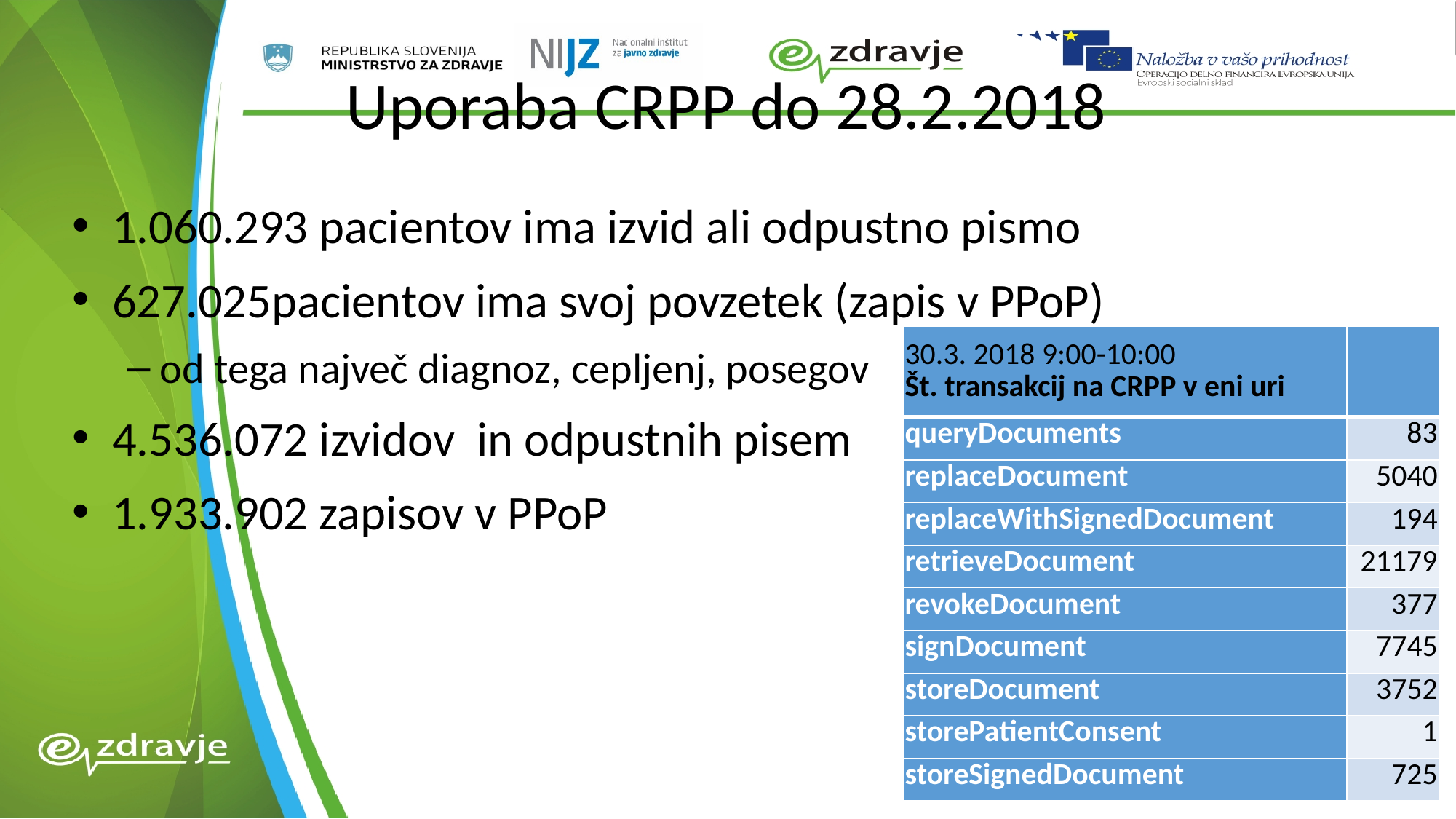

# Uporaba CRPP do 28.2.2018
1.060.293 pacientov ima izvid ali odpustno pismo
627.025pacientov ima svoj povzetek (zapis v PPoP)
od tega največ diagnoz, cepljenj, posegov
4.536.072 izvidov  in odpustnih pisem
1.933.902 zapisov v PPoP

| 30.3. 2018 9:00-10:00 Št. transakcij na CRPP v eni uri |  |
| --- | --- |
| queryDocuments | 83 |
| replaceDocument | 5040 |
| replaceWithSignedDocument | 194 |
| retrieveDocument | 21179 |
| revokeDocument | 377 |
| signDocument | 7745 |
| storeDocument | 3752 |
| storePatientConsent | 1 |
| storeSignedDocument | 725 |